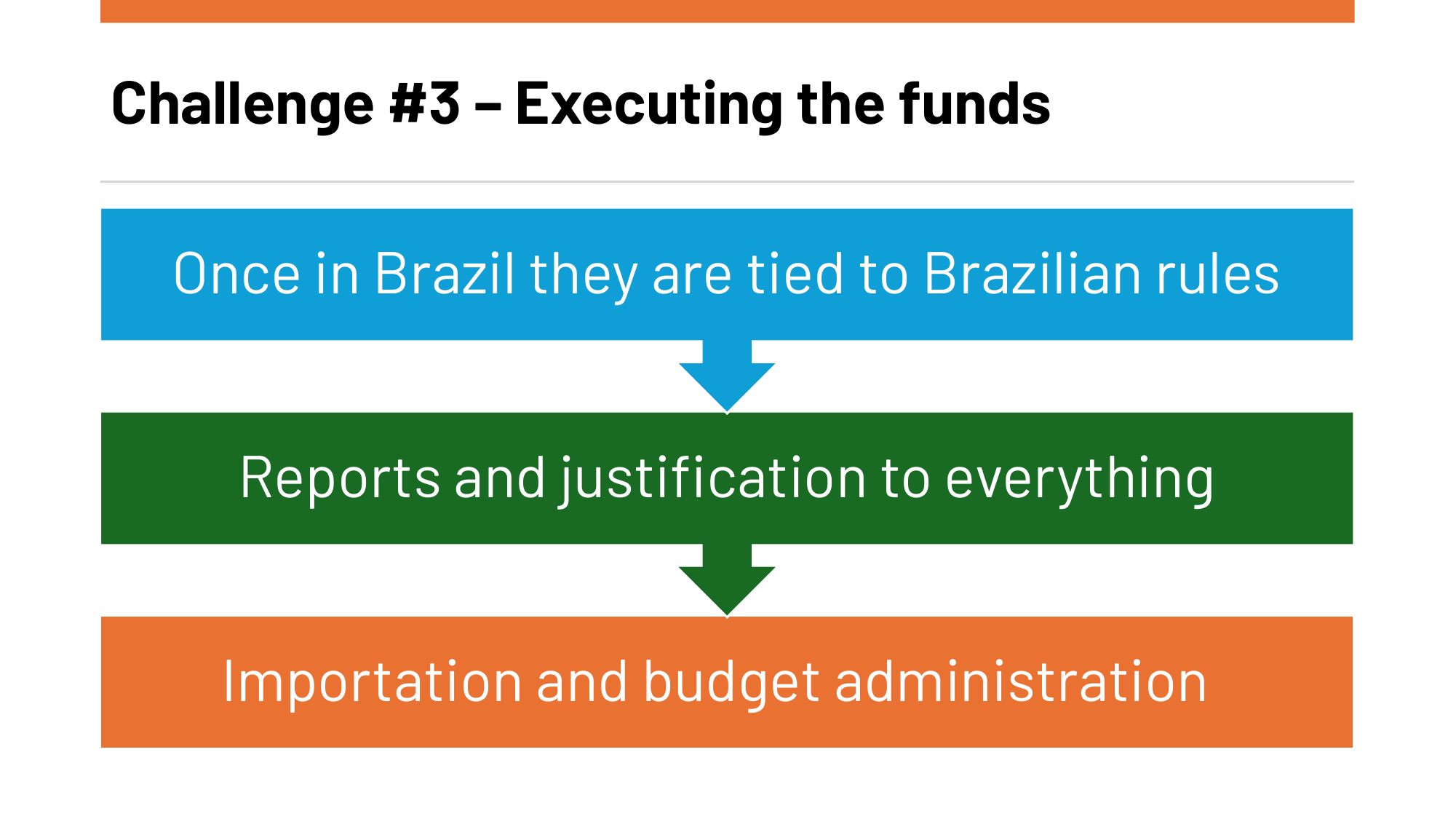

# Challenge #3 – Executing the funds

Importation and budget administration
Reports and justification to everything
Once in Brazil they are tied to Brazilian rules